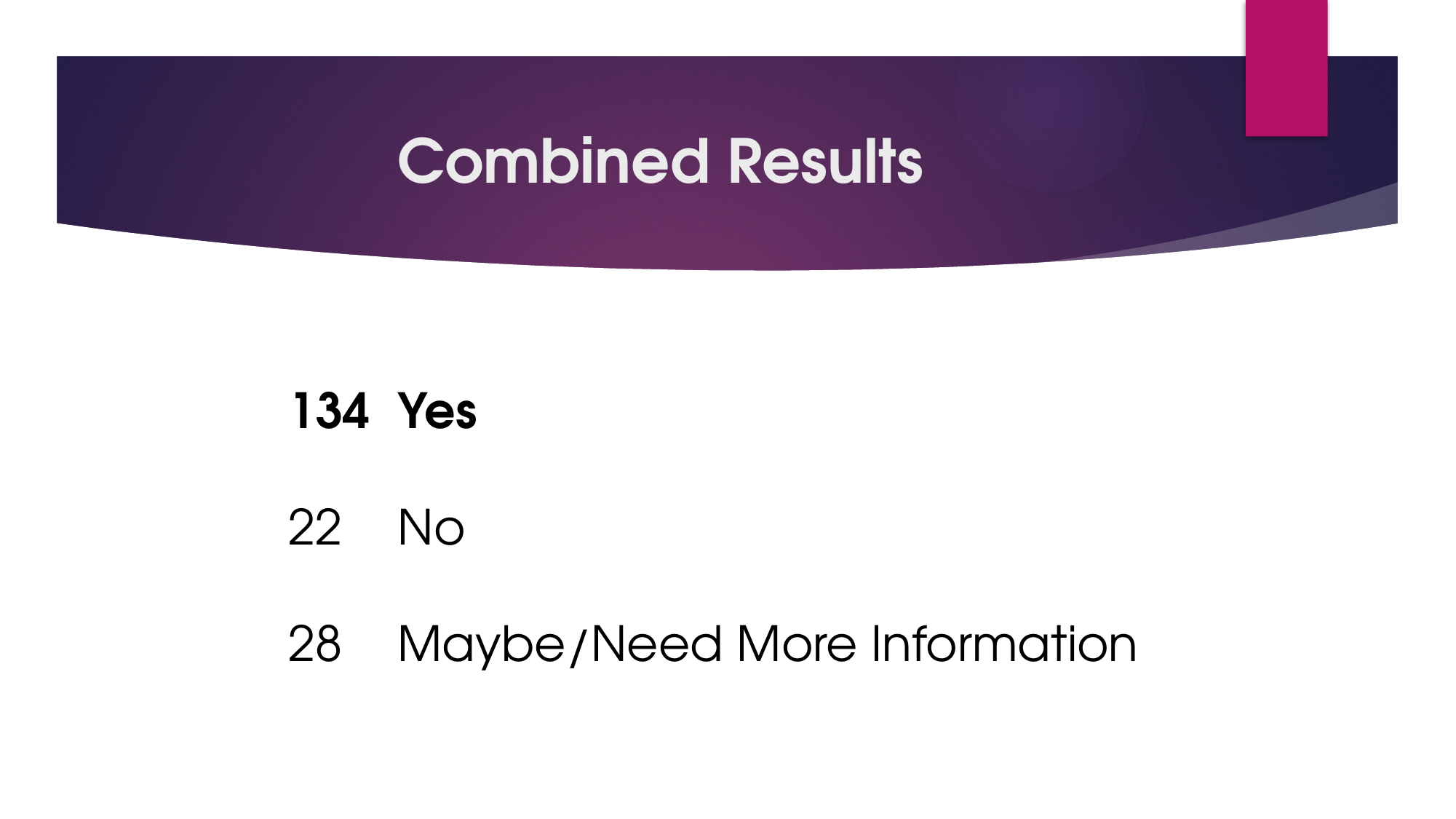

# Combined Results
134 	Yes
22 	No
28 	Maybe/Need More Information